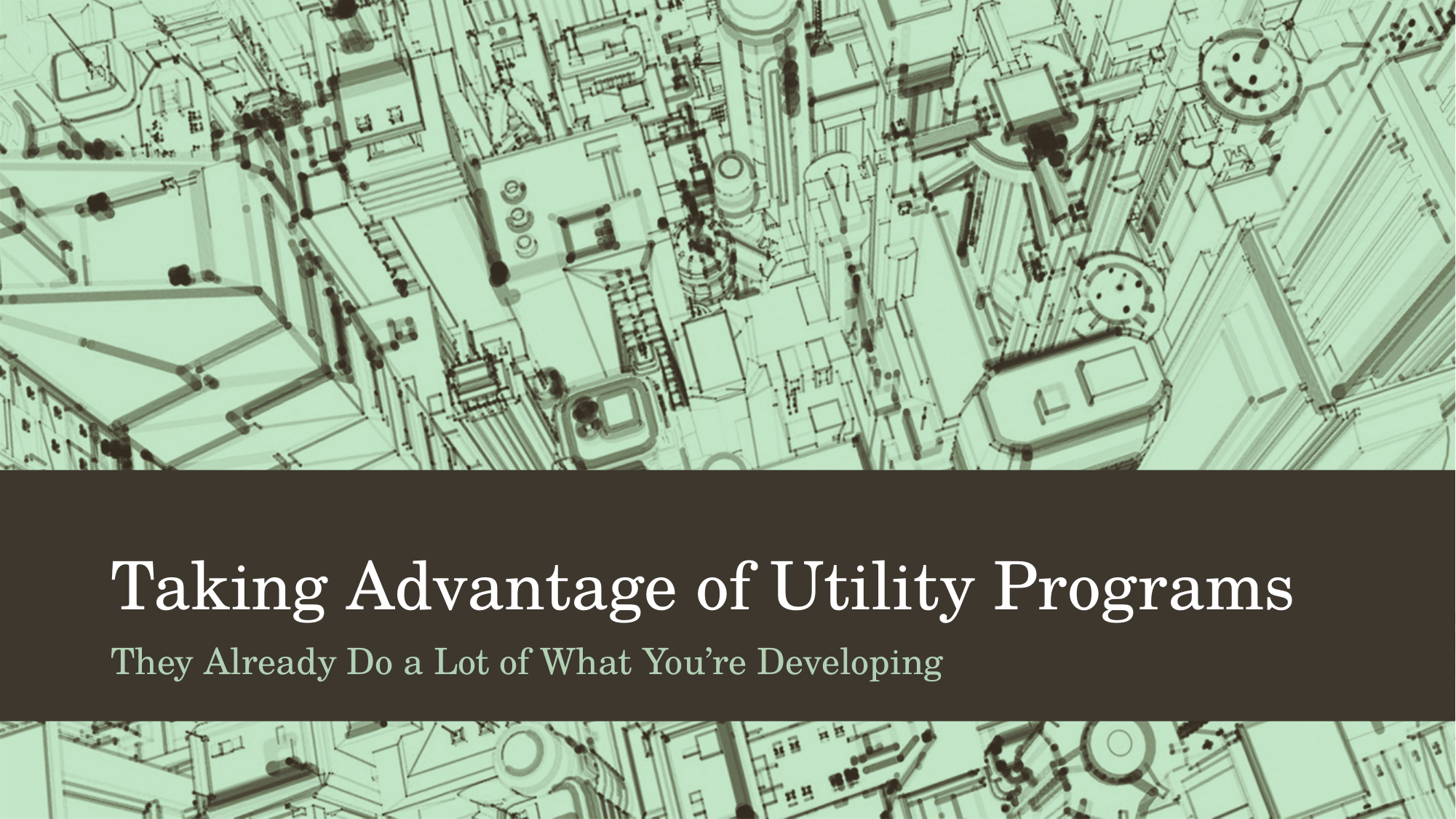

# Taking Advantage of Utility Programs
They Already Do a Lot of What You’re Developing